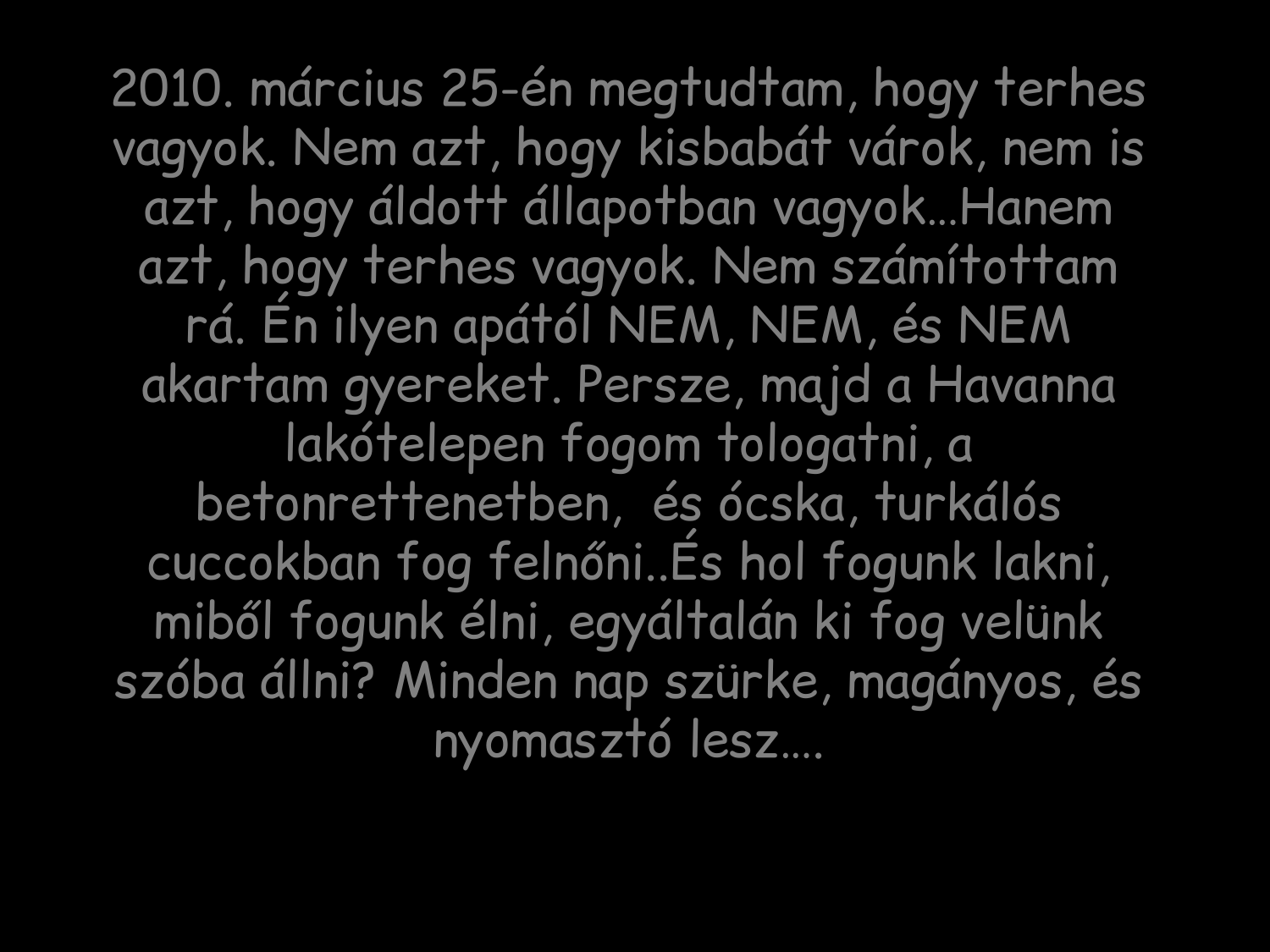

# 2010. március 25-én megtudtam, hogy terhes vagyok. Nem azt, hogy kisbabát várok, nem is azt, hogy áldott állapotban vagyok…Hanem azt, hogy terhes vagyok. Nem számítottam rá. Én ilyen apától NEM, NEM, és NEM akartam gyereket. Persze, majd a Havanna lakótelepen fogom tologatni, a betonrettenetben,  és ócska, turkálós cuccokban fog felnőni..És hol fogunk lakni, miből fogunk élni, egyáltalán ki fog velünk szóba állni? Minden nap szürke, magányos, és nyomasztó lesz….